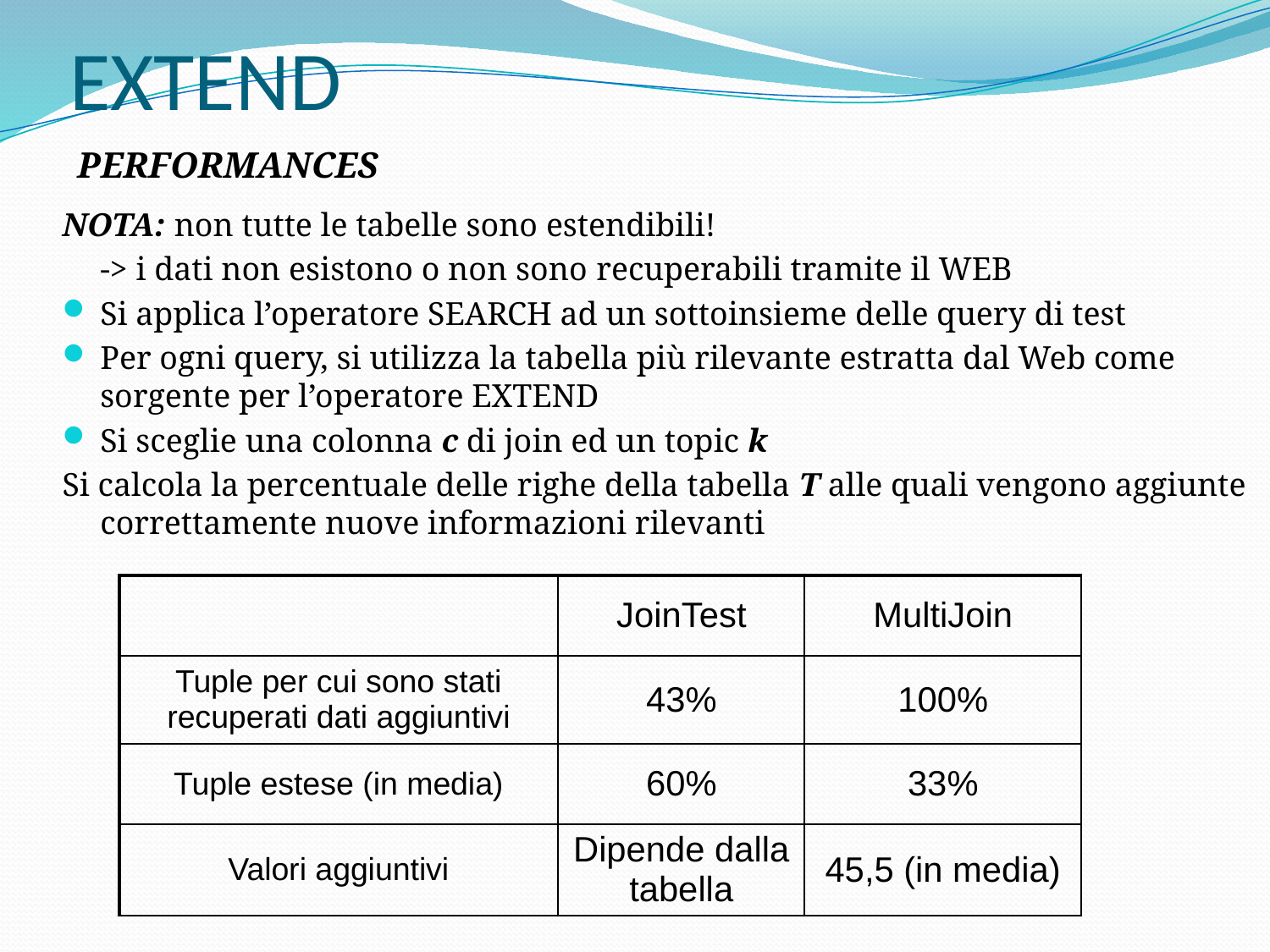

# EXTEND
PERFORMANCES

NOTA: non tutte le tabelle sono estendibili!
	-> i dati non esistono o non sono recuperabili tramite il WEB
Si applica l’operatore SEARCH ad un sottoinsieme delle query di test
Per ogni query, si utilizza la tabella più rilevante estratta dal Web come sorgente per l’operatore EXTEND
Si sceglie una colonna c di join ed un topic k
Si calcola la percentuale delle righe della tabella T alle quali vengono aggiunte correttamente nuove informazioni rilevanti

|  | JoinTest | MultiJoin |
| --- | --- | --- |
| Tuple per cui sono stati recuperati dati aggiuntivi | 43% | 100% |
| Tuple estese (in media) | 60% | 33% |
| Valori aggiuntivi | Dipende dalla tabella | 45,5 (in media) |